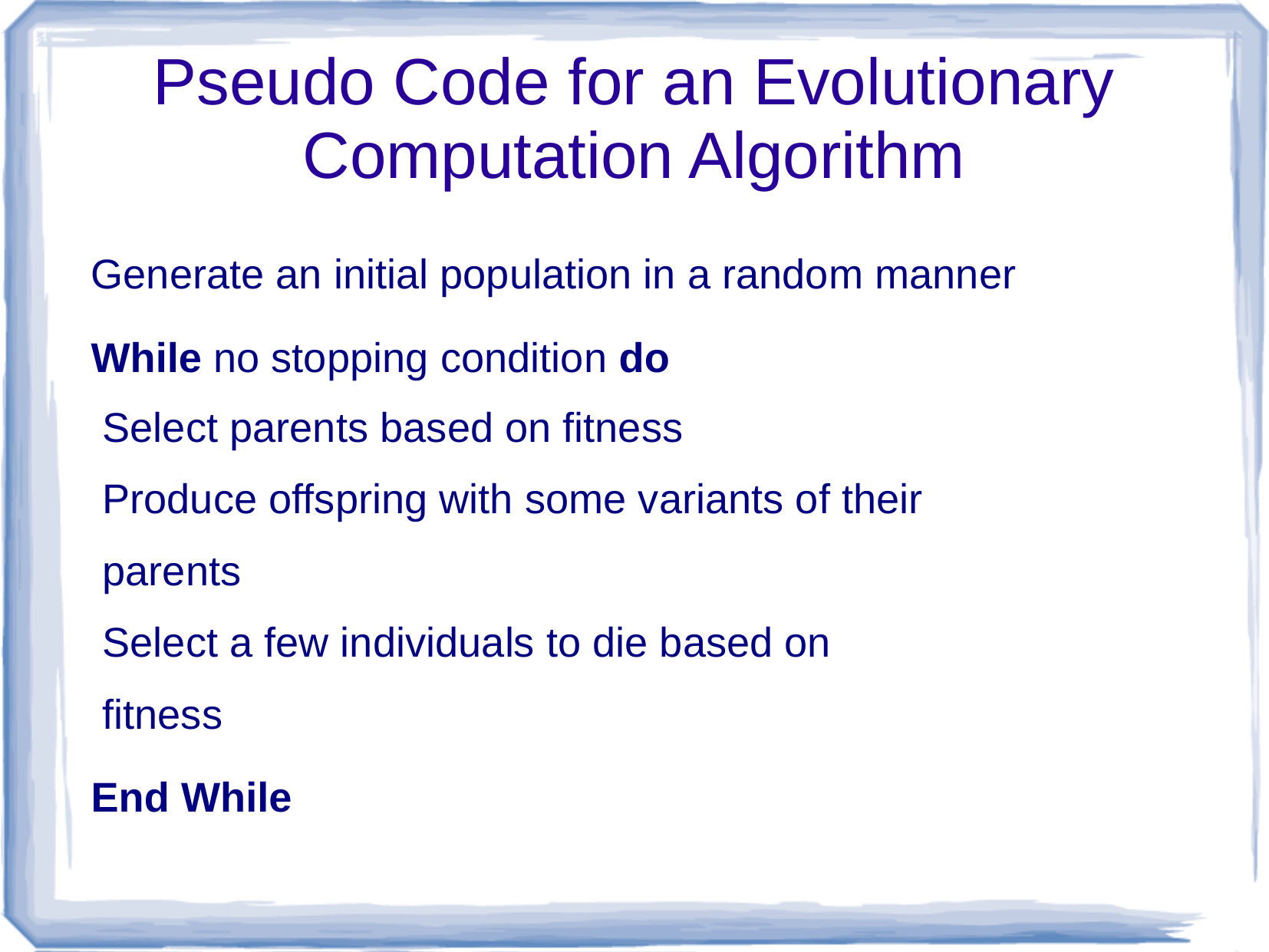

# Pseudo Code for an Evolutionary Computation Algorithm
Generate an initial population in a random manner
While no stopping condition do
 Select parents based on fitness
 Produce offspring with some variants of their
 parents
 Select a few individuals to die based on
 fitness
End While